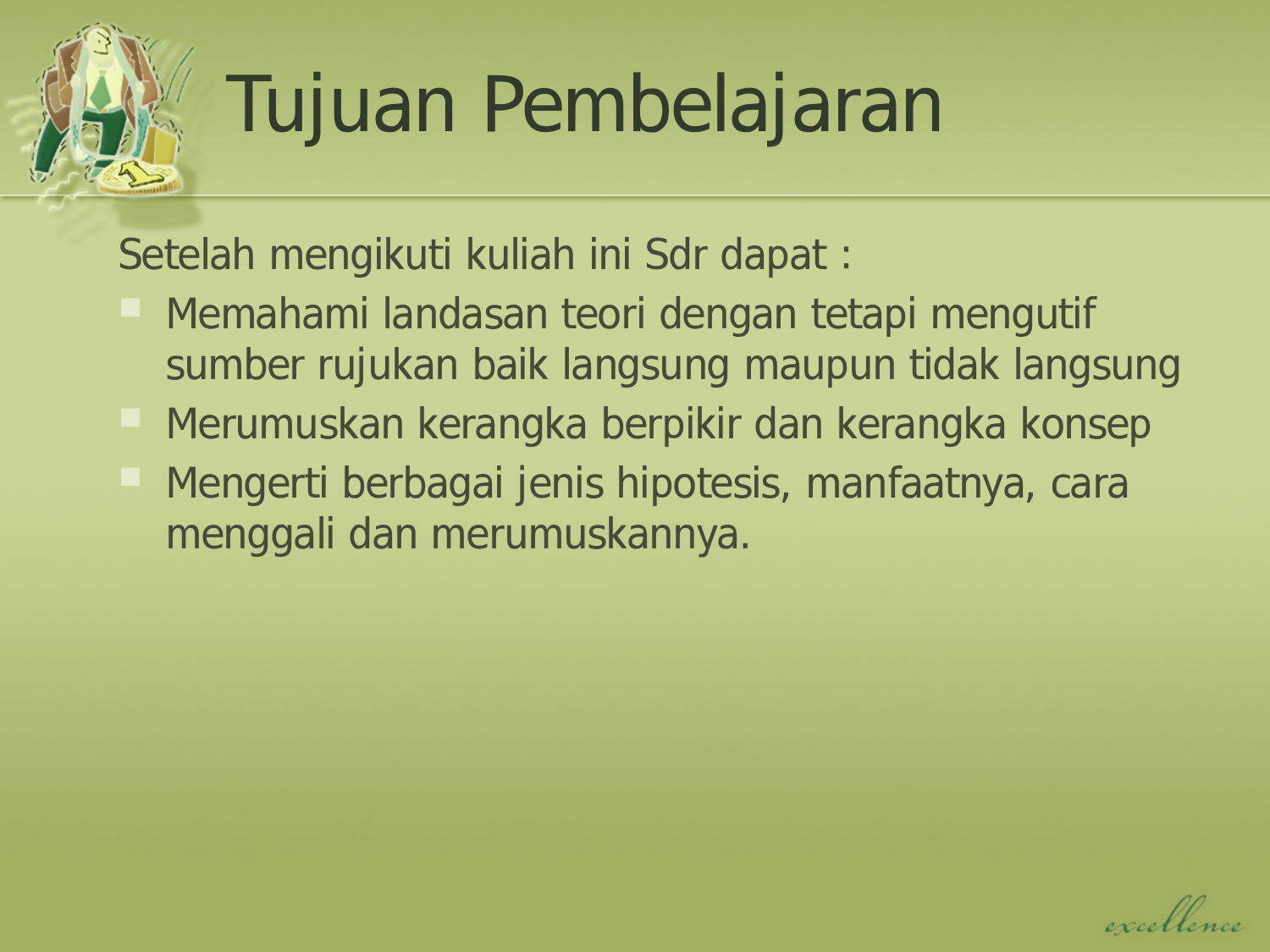

# Tujuan Pembelajaran
Setelah mengikuti kuliah ini Sdr dapat :
Memahami landasan teori dengan tetapi mengutif sumber rujukan baik langsung maupun tidak langsung
Merumuskan kerangka berpikir dan kerangka konsep
Mengerti berbagai jenis hipotesis, manfaatnya, cara menggali dan merumuskannya.